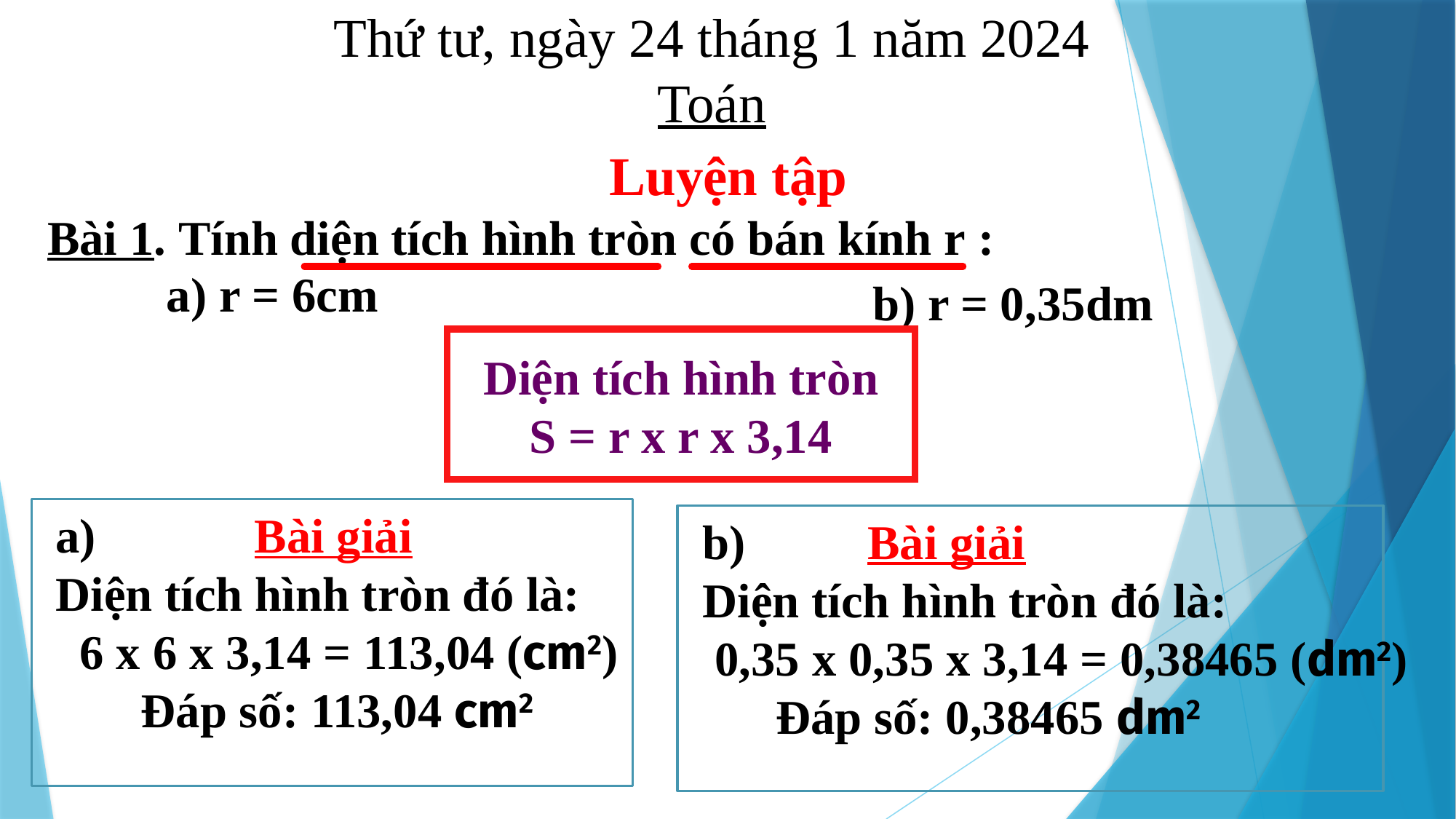

# Thứ tư, ngày 24 tháng 1 năm 2024 Toán
Luyện tập
Bài 1. Tính diện tích hình tròn có bán kính r :
a) r = 6cm
b) r = 0,35dm
Diện tích hình tròn
S = r x r x 3,14

a)             Bài giải
Diện tích hình tròn đó là:
  6 x 6 x 3,14 = 113,04 (cm2)
       Đáp số: 113,04 cm2
b)          Bài giải
Diện tích hình tròn đó là:
 0,35 x 0,35 x 3,14 = 0,38465 (dm2)
      Đáp số: 0,38465 dm2